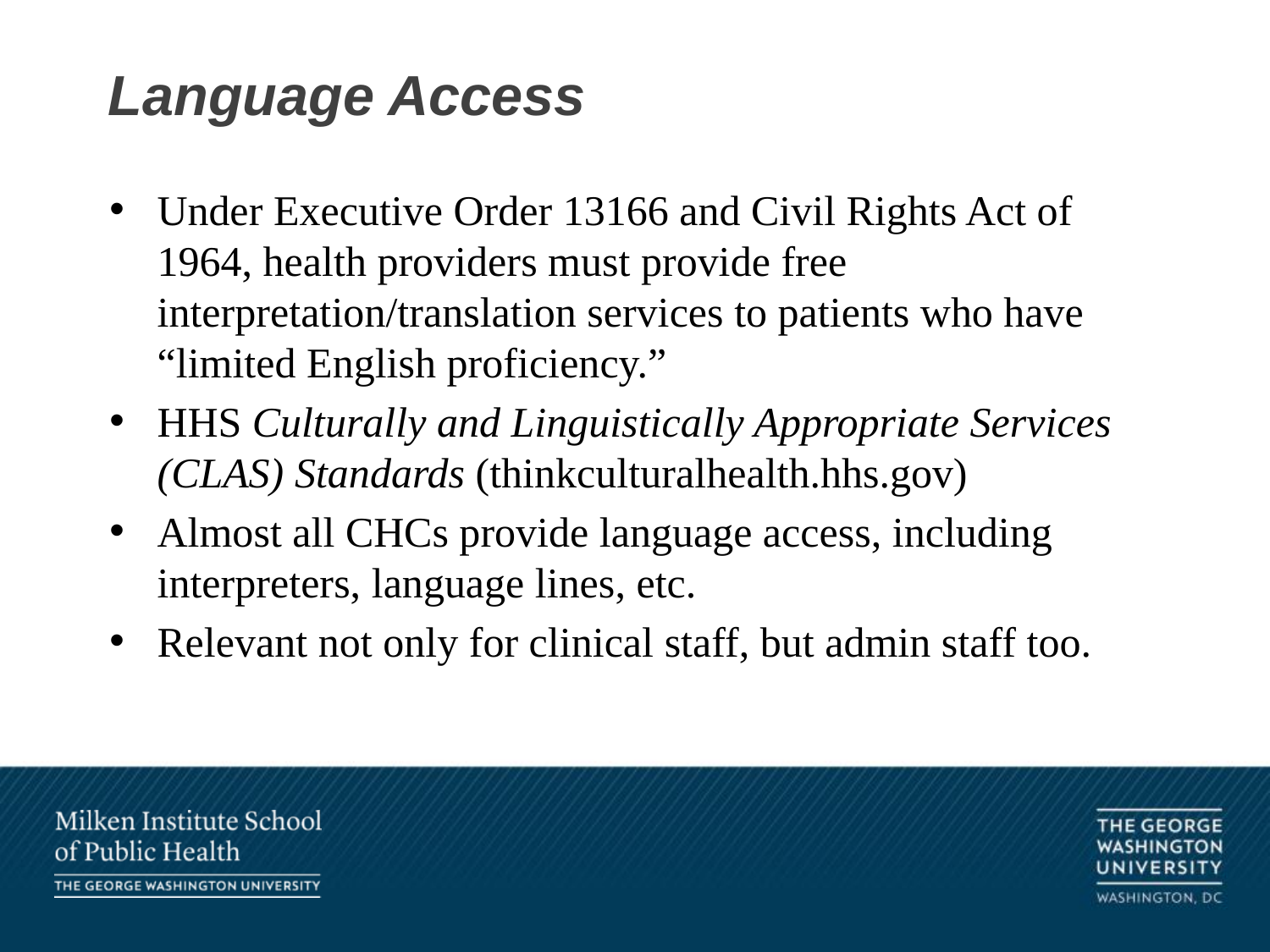

# Language Access
Under Executive Order 13166 and Civil Rights Act of 1964, health providers must provide free interpretation/translation services to patients who have “limited English proficiency.”
HHS Culturally and Linguistically Appropriate Services (CLAS) Standards (thinkculturalhealth.hhs.gov)
Almost all CHCs provide language access, including interpreters, language lines, etc.
Relevant not only for clinical staff, but admin staff too.